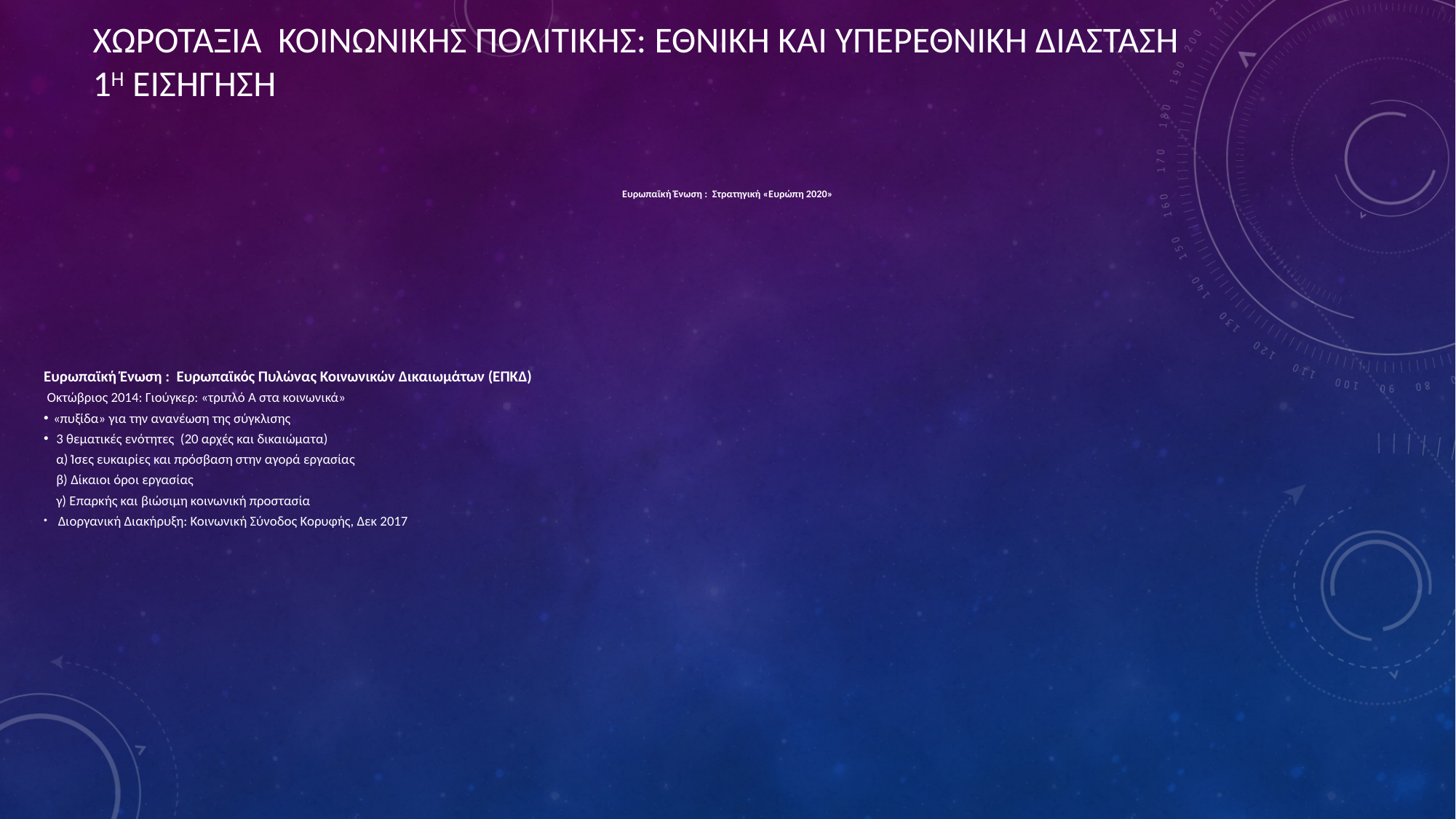

# ΧΩΡΟΤΑΞΙΑ  ΚΟΙΝΩΝΙΚΗΣ ΠΟΛΙΤΙΚΗΣ: ΕΘΝΙΚΗ ΚΑΙ ΥΠΕΡΕΘΝΙΚΗ ΔΙΑΣΤΑΣΗ 1η ΕΙΣΗΓΗΣΗ

Ευρωπαϊκή Ένωση :  Στρατηγική «Ευρώπη 2020»

Ευρωπαϊκή Ένωση :  Ευρωπαϊκός Πυλώνας Κοινωνικών Δικαιωμάτων (ΕΠΚΔ)
 Οκτώβριος 2014: Γιούγκερ: «τριπλό Α στα κοινωνικά»
«πυξίδα» για την ανανέωση της σύγκλισης
 3 θεματικές ενότητες  (20 αρχές και δικαιώματα)
    α) Ίσες ευκαιρίες και πρόσβαση στην αγορά εργασίας
    β) Δίκαιοι όροι εργασίας
    γ) Επαρκής και βιώσιμη κοινωνική προστασία
  Διοργανική Διακήρυξη: Κοινωνική Σύνοδος Κορυφής, Δεκ 2017